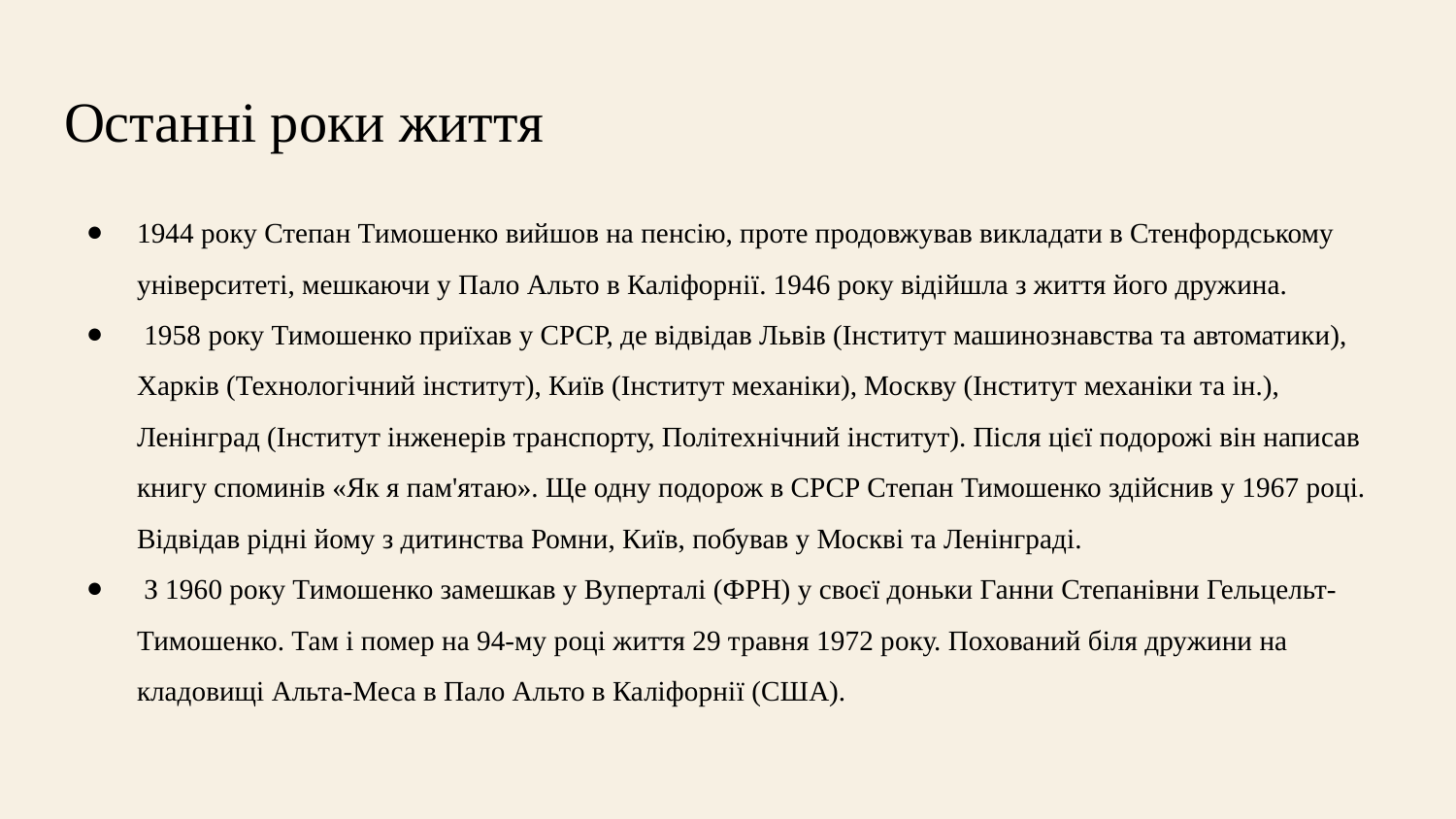

# Останні роки життя
1944 року Степан Тимошенко вийшов на пенсію, проте продовжував викладати в Стенфордському університеті, мешкаючи у Пало Альто в Каліфорнії. 1946 року відійшла з життя його дружина.
 1958 року Тимошенко приїхав у СРСР, де відвідав Львів (Інститут машинознавства та автоматики), Харків (Технологічний інститут), Київ (Інститут механіки), Москву (Інститут механіки та ін.), Ленінград (Інститут інженерів транспорту, Політехнічний інститут). Після цієї подорожі він написав книгу споминів «Як я пам'ятаю». Ще одну подорож в СРСР Степан Тимошенко здійснив у 1967 році. Відвідав рідні йому з дитинства Ромни, Київ, побував у Москві та Ленінграді.
 З 1960 року Тимошенко замешкав у Вуперталі (ФРН) у своєї доньки Ганни Степанівни Гельцельт-Тимошенко. Там і помер на 94-му році життя 29 травня 1972 року. Похований біля дружини на кладовищі Альта-Меса в Пало Альто в Каліфорнії (США).